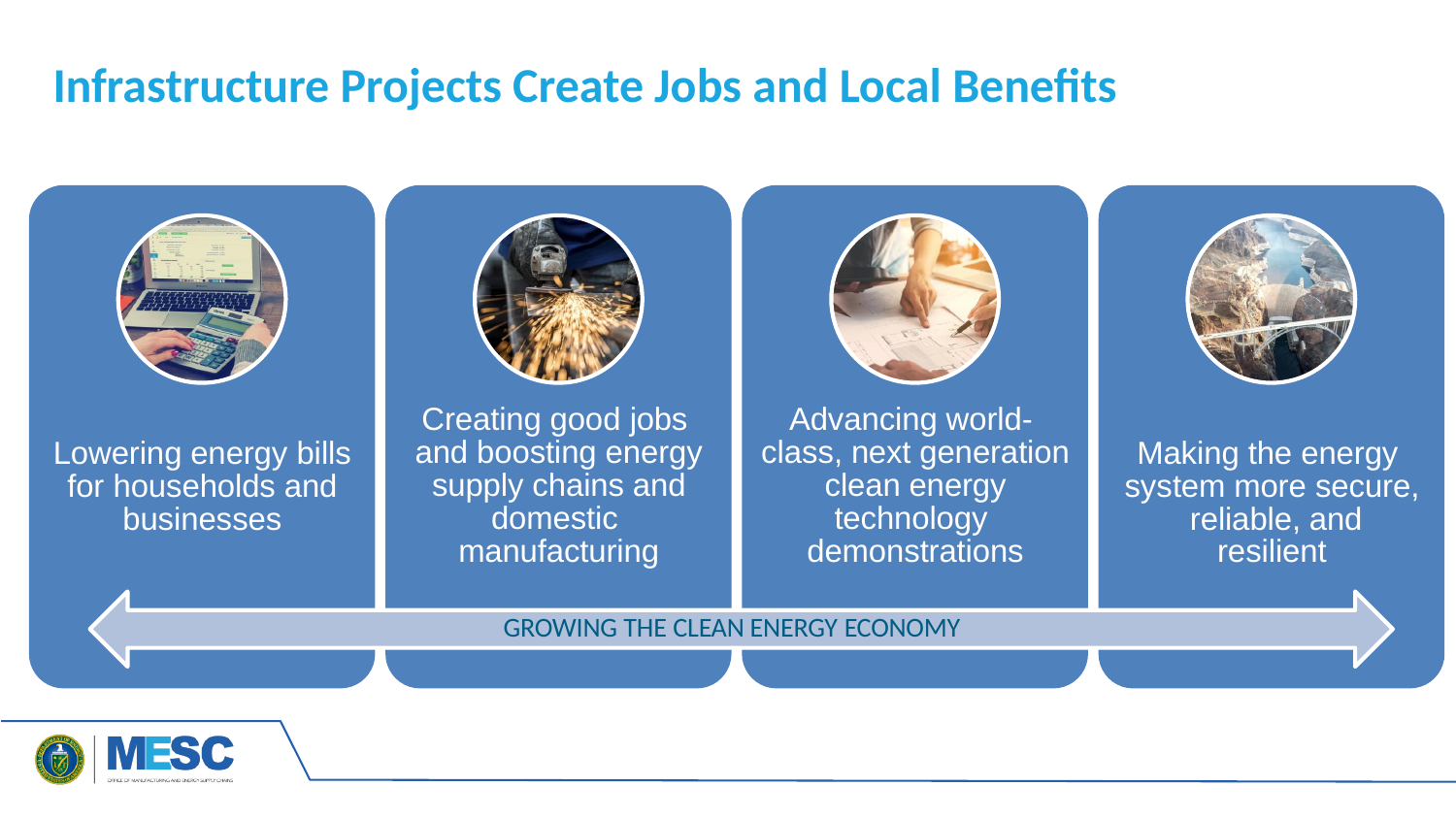

# Infrastructure Projects Create Jobs and Local Benefits

Creating good jobs  and boosting energy  supply chains and  domestic  manufacturing
Advancing world-  class, next generation  clean energy  technology  demonstrations
Lowering energy bills  for households and  businesses
Making the energy  system more secure,  reliable, and resilient
GROWING THE CLEAN ENERGY ECONOMY